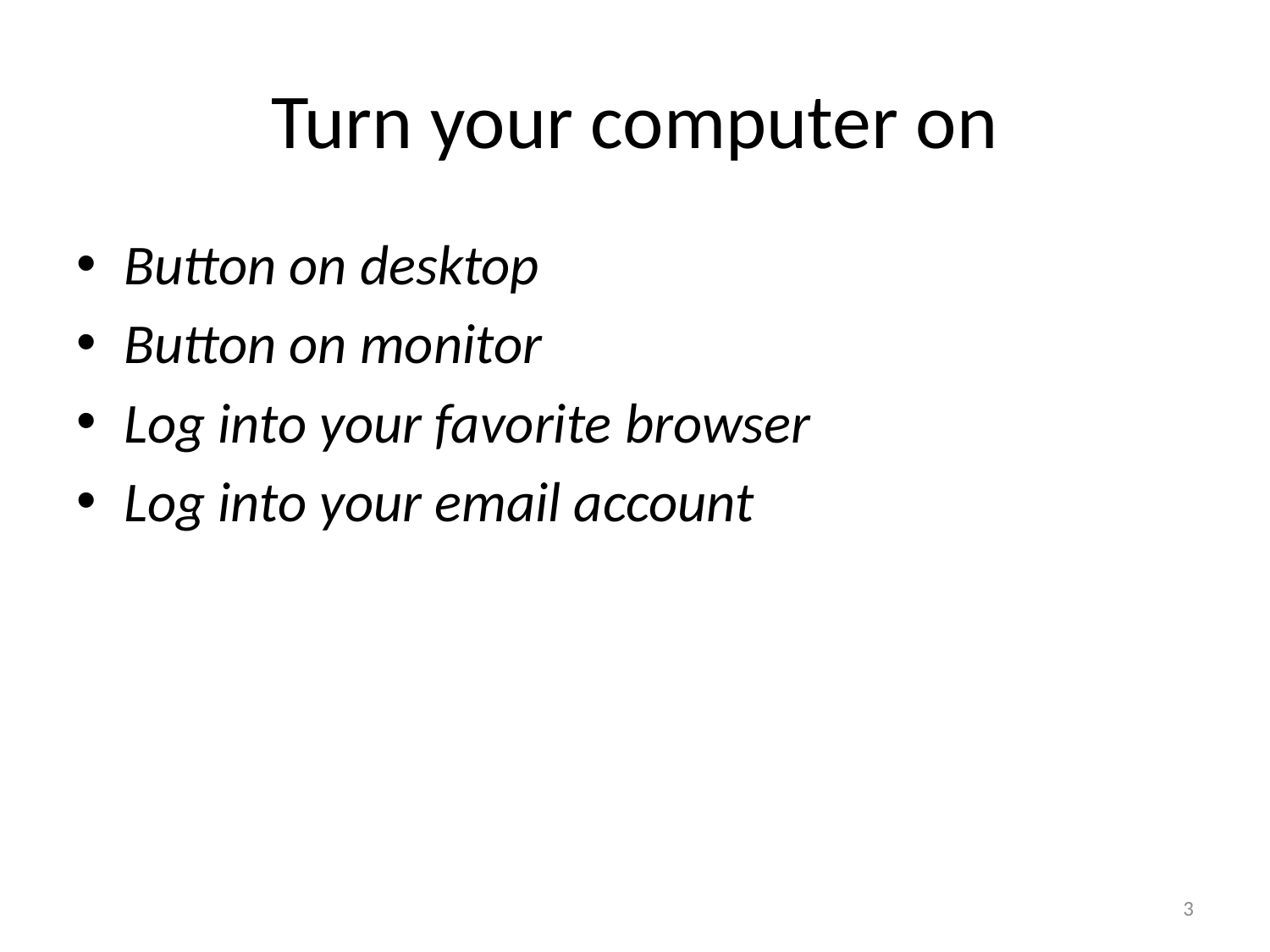

# Turn your computer on
Button on desktop
Button on monitor
Log into your favorite browser
Log into your email account

3